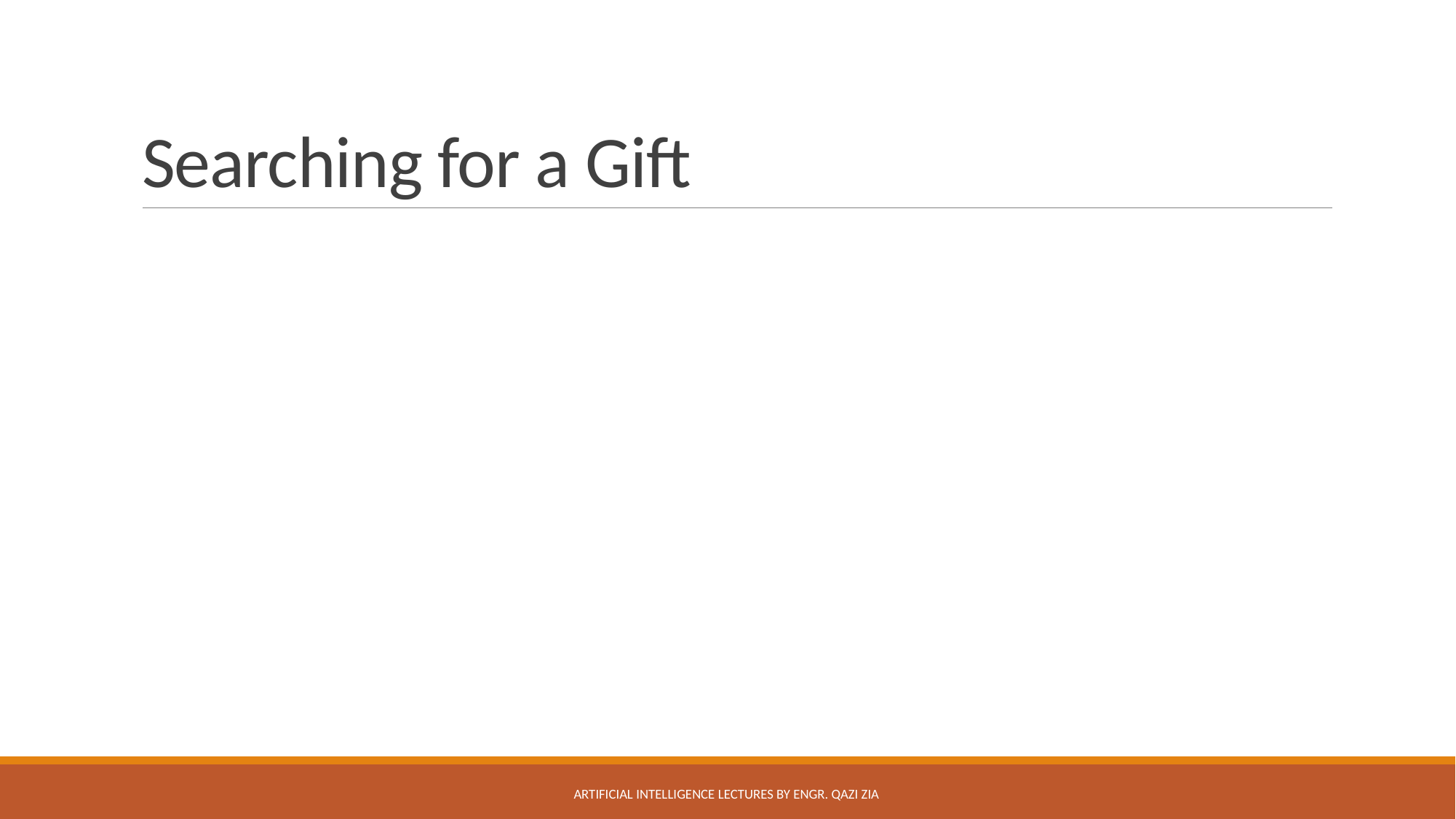

# Searching for a Gift

Artificial Intelligence Lectures by Engr. Qazi Zia